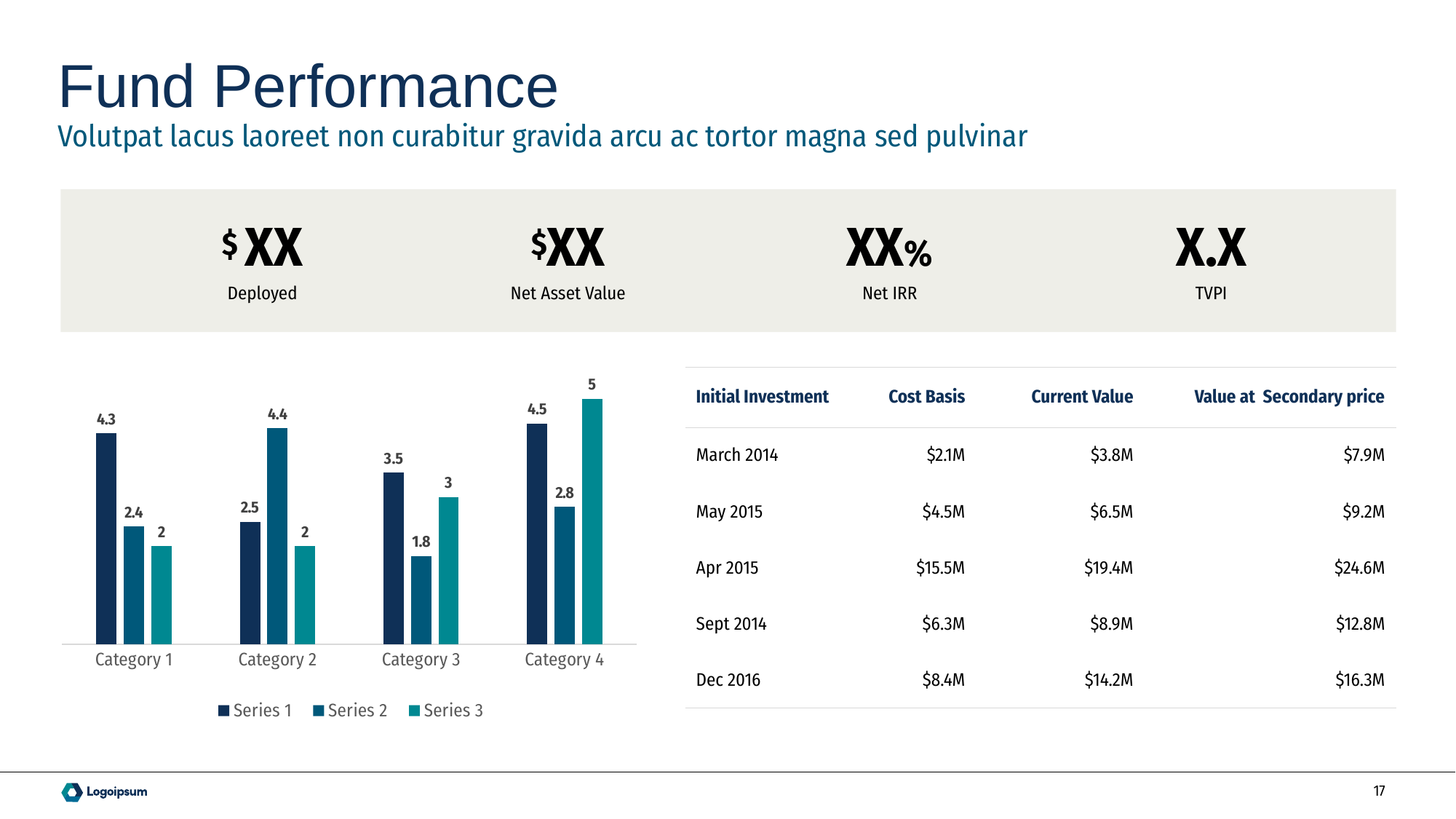

# Fund Performance
Volutpat lacus laoreet non curabitur gravida arcu ac tortor magna sed pulvinar

$ XX
Deployed
$XX
Net Asset Value
XX%
Net IRR
X.X
TVPI

### Chart

| Category | Series 1 | Series 2 | Series 3 |
|---|---|---|---|
| Category 1 | 4.3 | 2.4 | 2.0 |
| Category 2 | 2.5 | 4.4 | 2.0 |
| Category 3 | 3.5 | 1.8 | 3.0 |
| Category 4 | 4.5 | 2.8 | 5.0 |
| Initial Investment | Cost Basis | Current Value | Value at Secondary price |
| --- | --- | --- | --- |
| March 2014 | $2.1M | $3.8M | $7.9M |
| May 2015 | $4.5M | $6.5M | $9.2M |
| Apr 2015 | $15.5M | $19.4M | $24.6M |
| Sept 2014 | $6.3M | $8.9M | $12.8M |
| Dec 2016 | $8.4M | $14.2M | $16.3M |